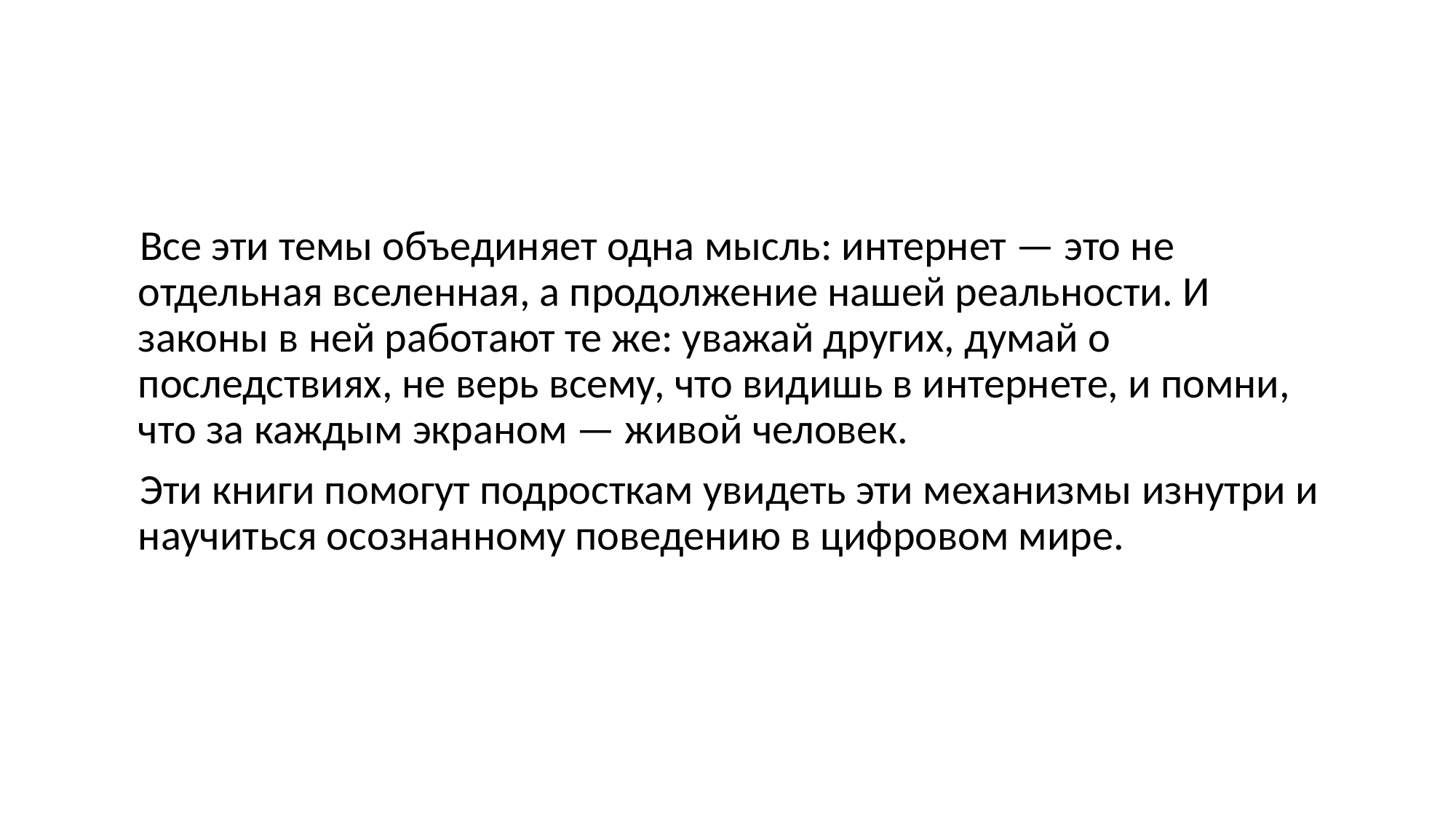

Все эти темы объединяет одна мысль: интернет — это не отдельная вселенная, а продолжение нашей реальности. И законы в ней работают те же: уважай других, думай о последствиях, не верь всему, что видишь в интернете, и помни, что за каждым экраном — живой человек.
   Эти книги помогут подросткам увидеть эти механизмы изнутри и научиться осознанному поведению в цифровом мире.